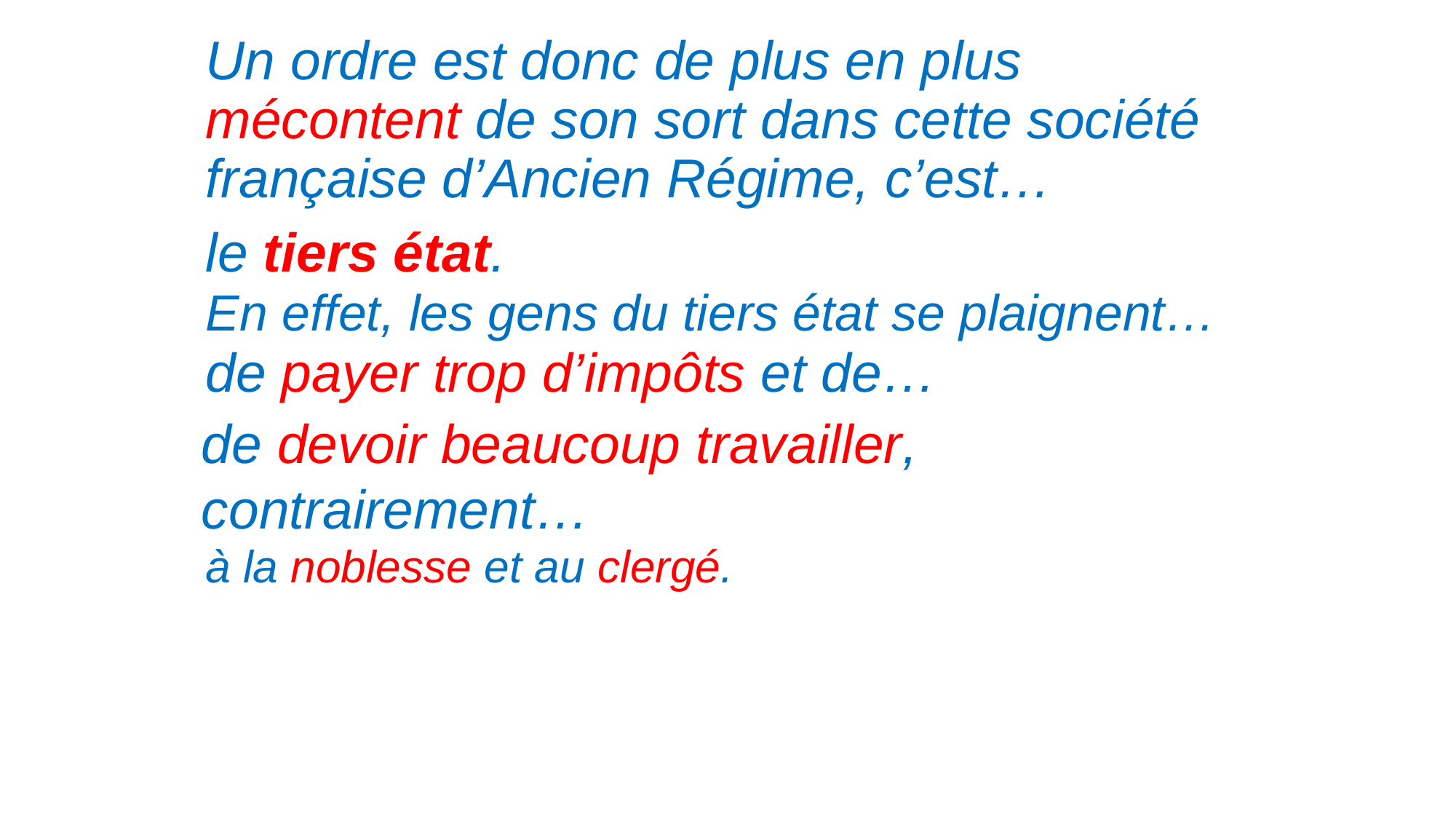

# Un ordre est donc de plus en plus mécontent de son sort dans cette société française d’Ancien Régime, c’est…
le tiers état.
En effet, les gens du tiers état se plaignent…
de payer trop d’impôts et de…
de devoir beaucoup travailler, contrairement…
à la noblesse et au clergé.